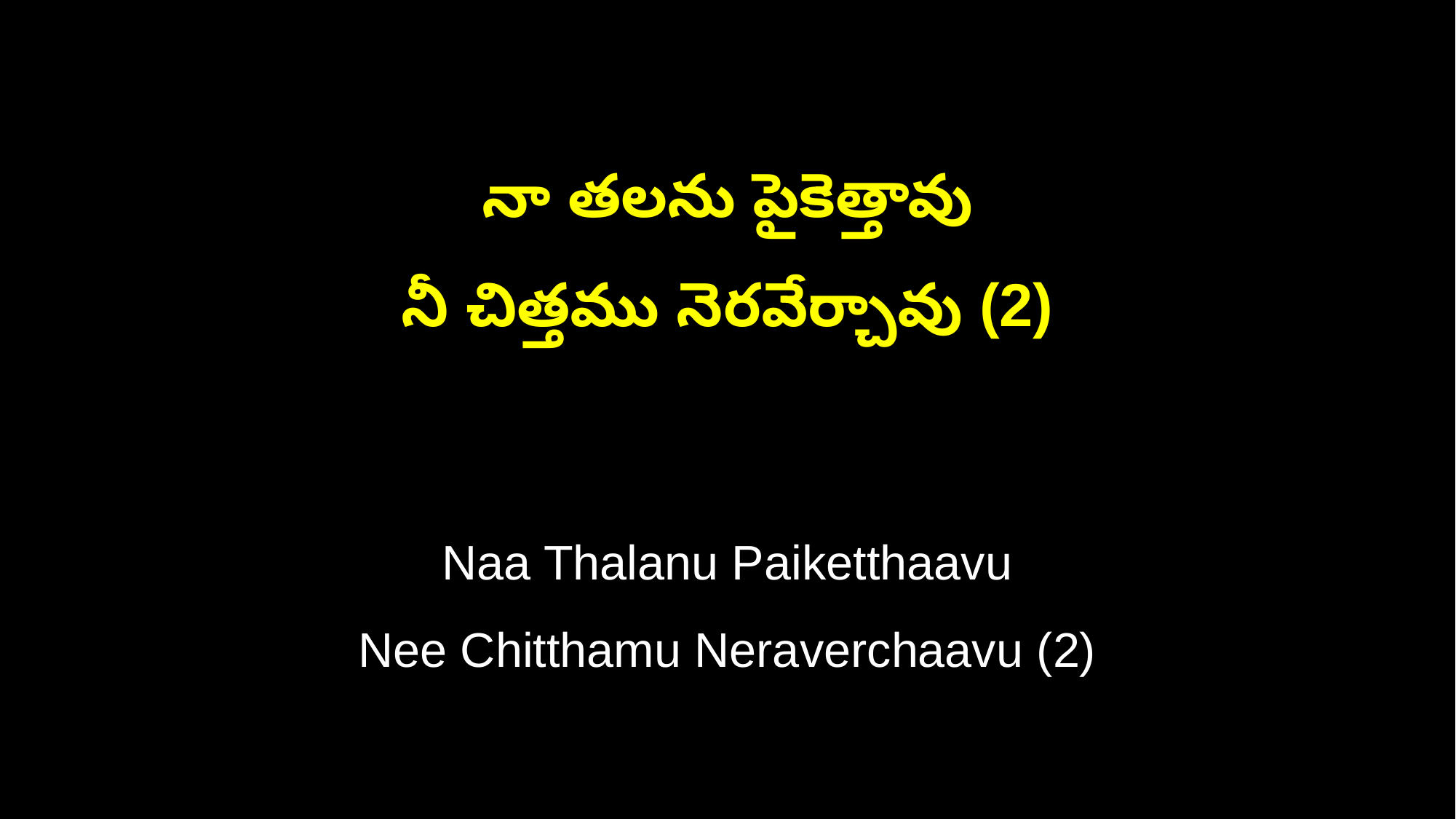

నా తలను పైకెత్తావు
నీ చిత్తము నెరవేర్చావు (2)
Naa Thalanu Paiketthaavu
Nee Chitthamu Neraverchaavu (2)